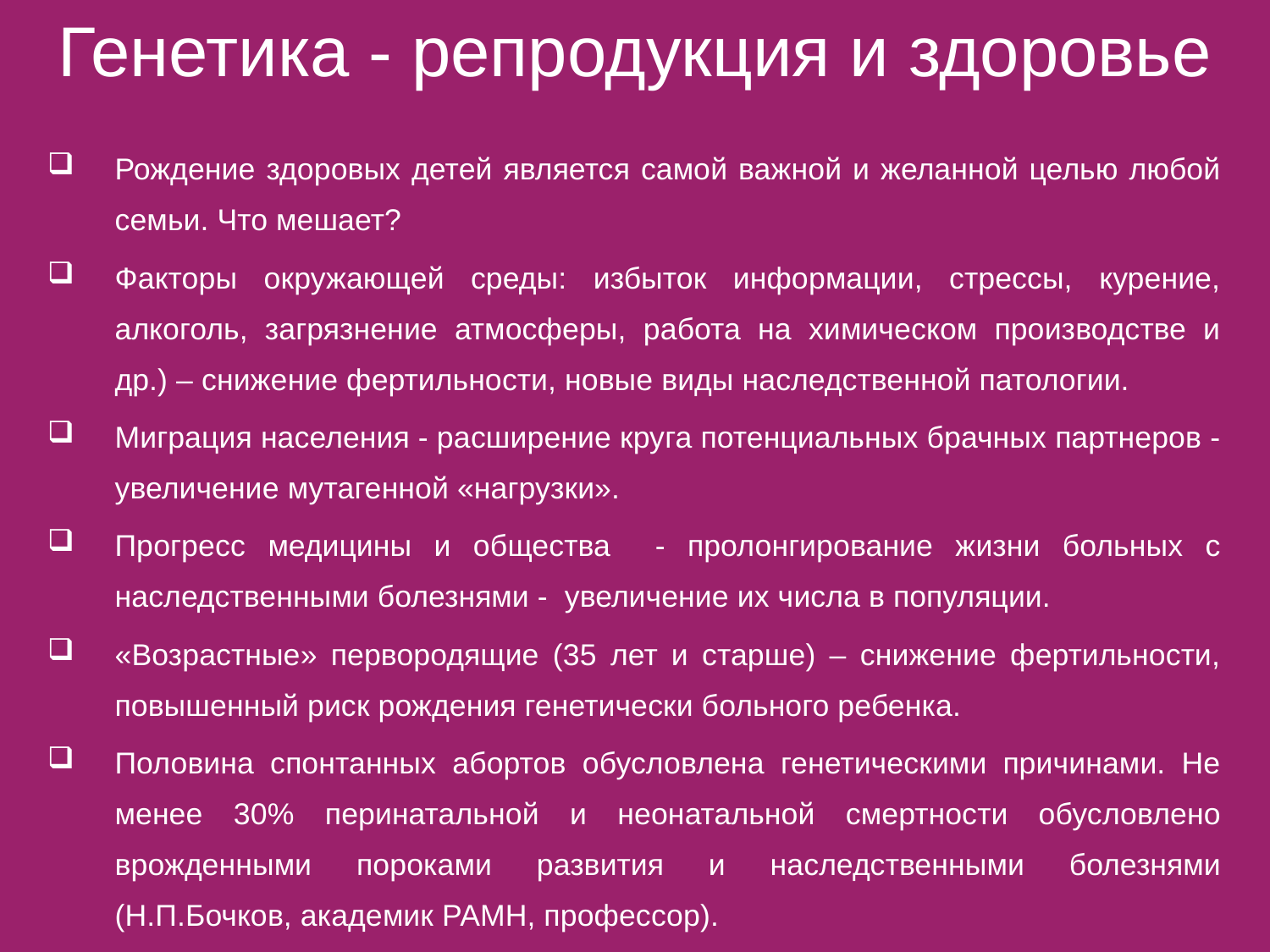

# Генетика - репродукция и здоровье
Рождение здоровых детей является самой важной и желанной целью любой семьи. Что мешает?
Факторы окружающей среды: избыток информации, стрессы, курение, алкоголь, загрязнение атмосферы, работа на химическом производстве и др.) – снижение фертильности, новые виды наследственной патологии.
Миграция населения - расширение круга потенциальных брачных партнеров - увеличение мутагенной «нагрузки».
Прогресс медицины и общества  - пролонгирование жизни больных с наследственными болезнями -  увеличение их числа в популяции.
«Возрастные» первородящие (35 лет и старше) – снижение фертильности, повышенный риск рождения генетически больного ребенка.
Половина спонтанных абортов обусловлена генетическими причинами. Не менее 30% перинатальной и неонатальной смертности обусловлено врожденными пороками развития и наследственными болезнями (Н.П.Бочков, академик РАМН, профессор).